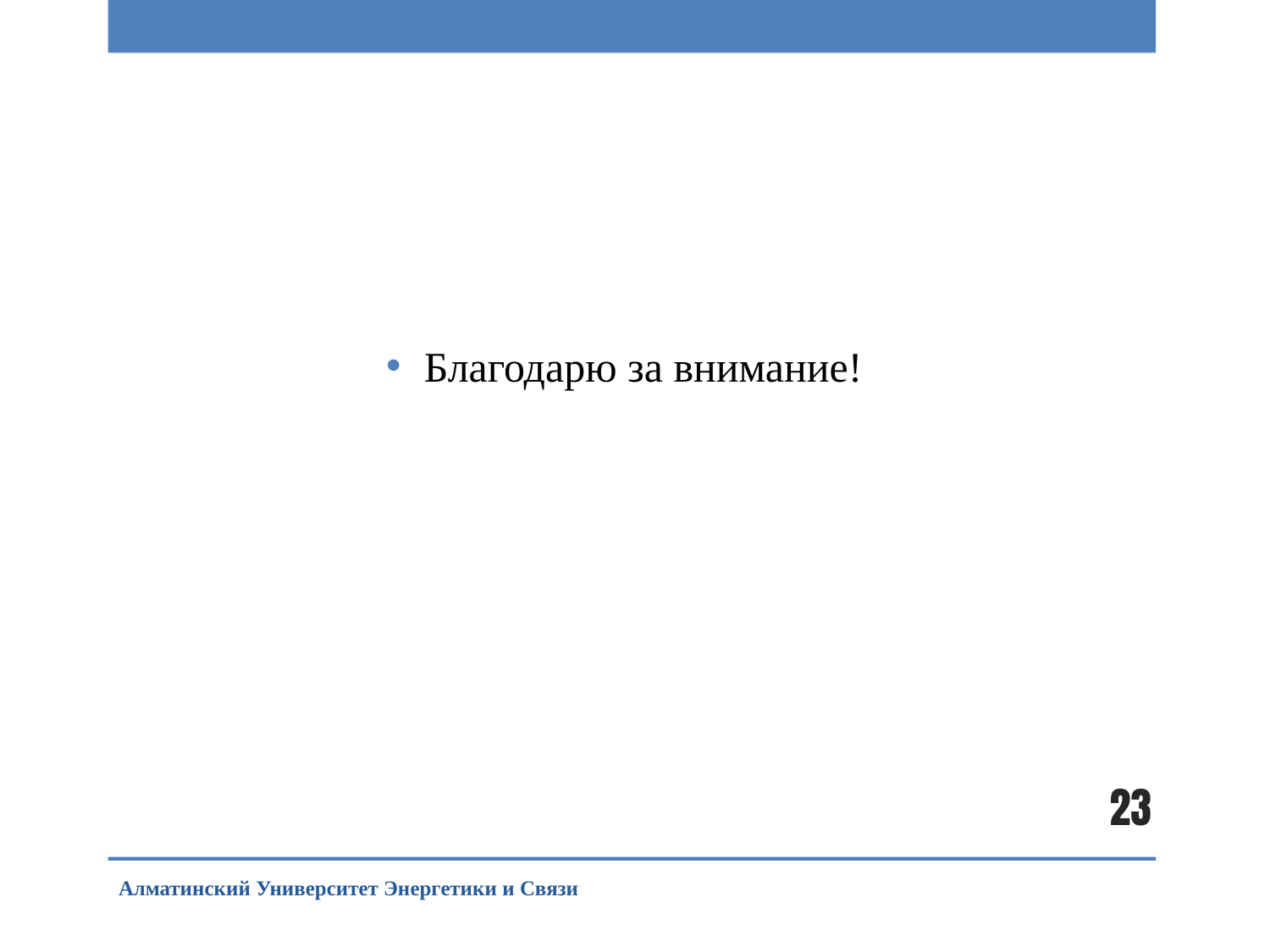

Благодарю за внимание!
23
Алматинский Университет Энергетики и Связи